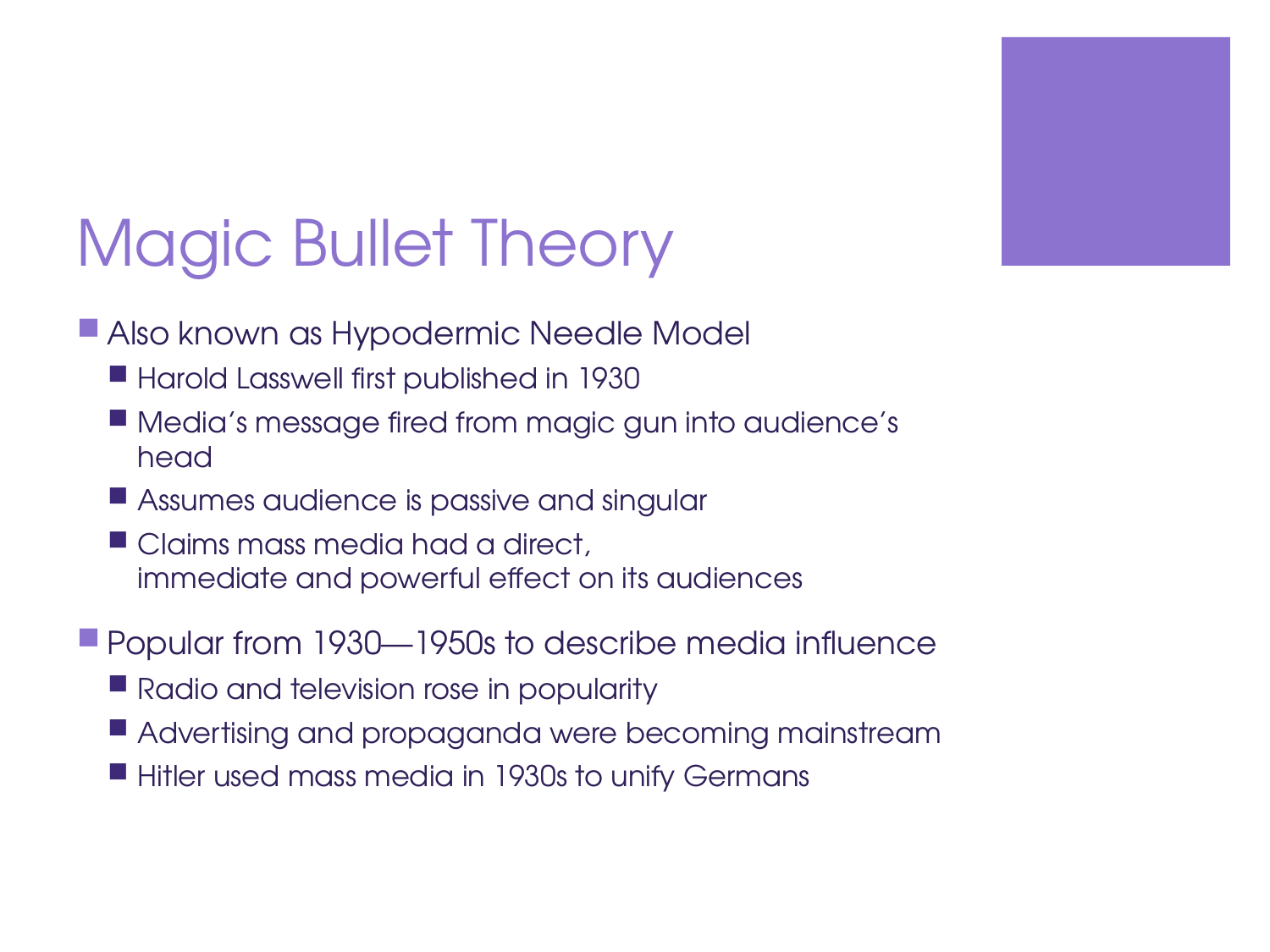

# Magic Bullet Theory
Also known as Hypodermic Needle Model
Harold Lasswell first published in 1930
Media’s message fired from magic gun into audience’s head
Assumes audience is passive and singular
Claims mass media had a direct, immediate and powerful effect on its audiences
Popular from 1930—1950s to describe media influence
Radio and television rose in popularity
Advertising and propaganda were becoming mainstream
Hitler used mass media in 1930s to unify Germans